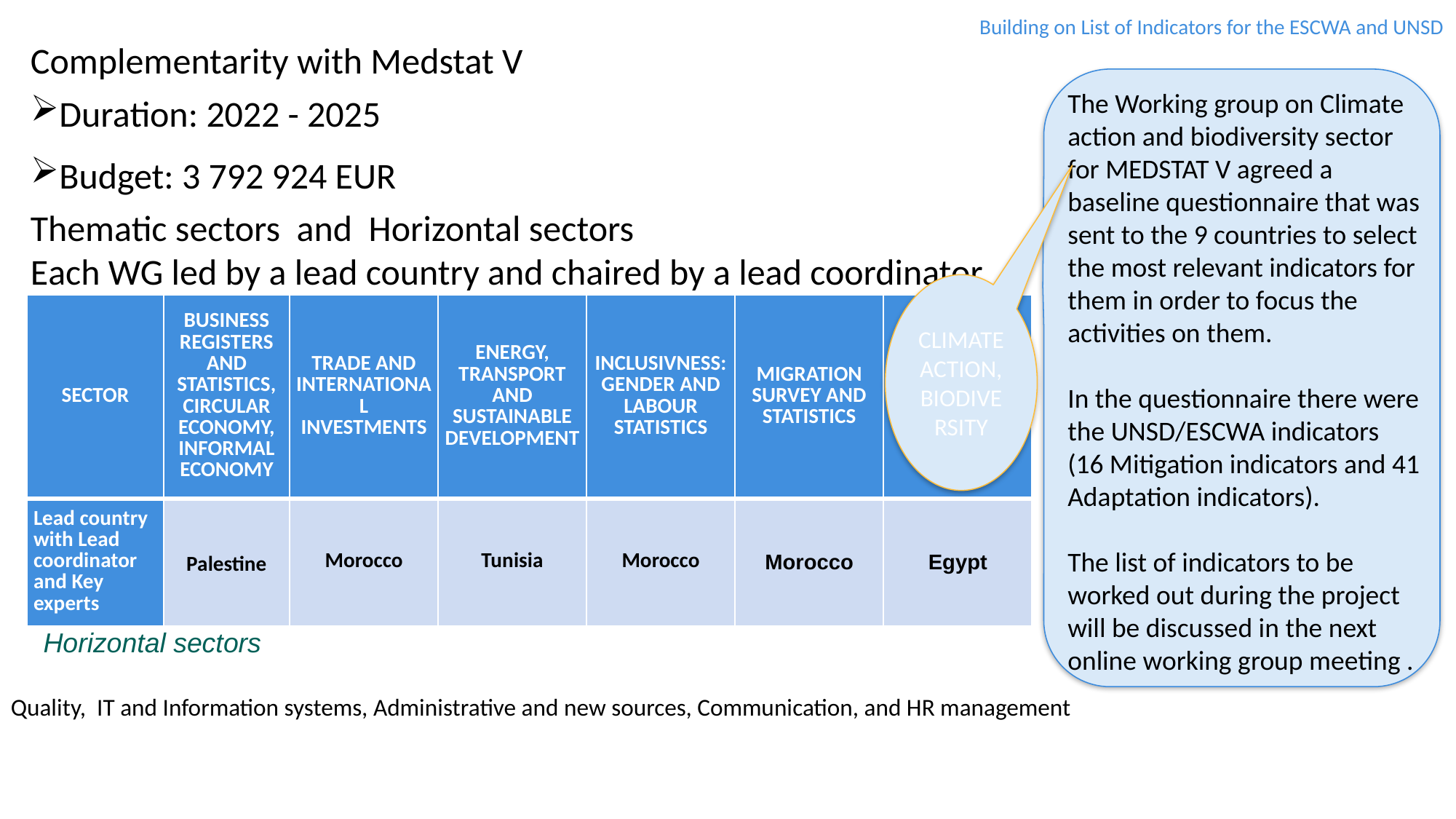

Building on List of Indicators for the ESCWA and UNSD
Complementarity with Medstat V
Duration: 2022 - 2025
Budget: 3 792 924 EUR
Thematic sectors  and  Horizontal sectors
Each WG led by a lead country and chaired by a lead coordinator

The Working group on Climate action and biodiversity sector for MEDSTAT V agreed a baseline questionnaire that was sent to the 9 countries to select the most relevant indicators for them in order to focus the activities on them.

In the questionnaire there were the UNSD/ESCWA indicators
(16 Mitigation indicators and 41 Adaptation indicators).

The list of indicators to be worked out during the project will be discussed in the next online working group meeting .
Climate action, biodiversity
| Sector | Business Registers and statistics, circular economy, informal economy | Trade and international investments | Energy, transport and sustainable development | Inclusivness: Gender and labour statistics | Migration SURVEY AND statistics | Climate action, biodiversity |
| --- | --- | --- | --- | --- | --- | --- |
| Lead country with Lead coordinator and Key experts | Palestine | Morocco | Tunisia | Morocco | Morocco | Egypt |
Horizontal sectors
Quality,  IT and Information systems, Administrative and new sources, Communication, and HR management